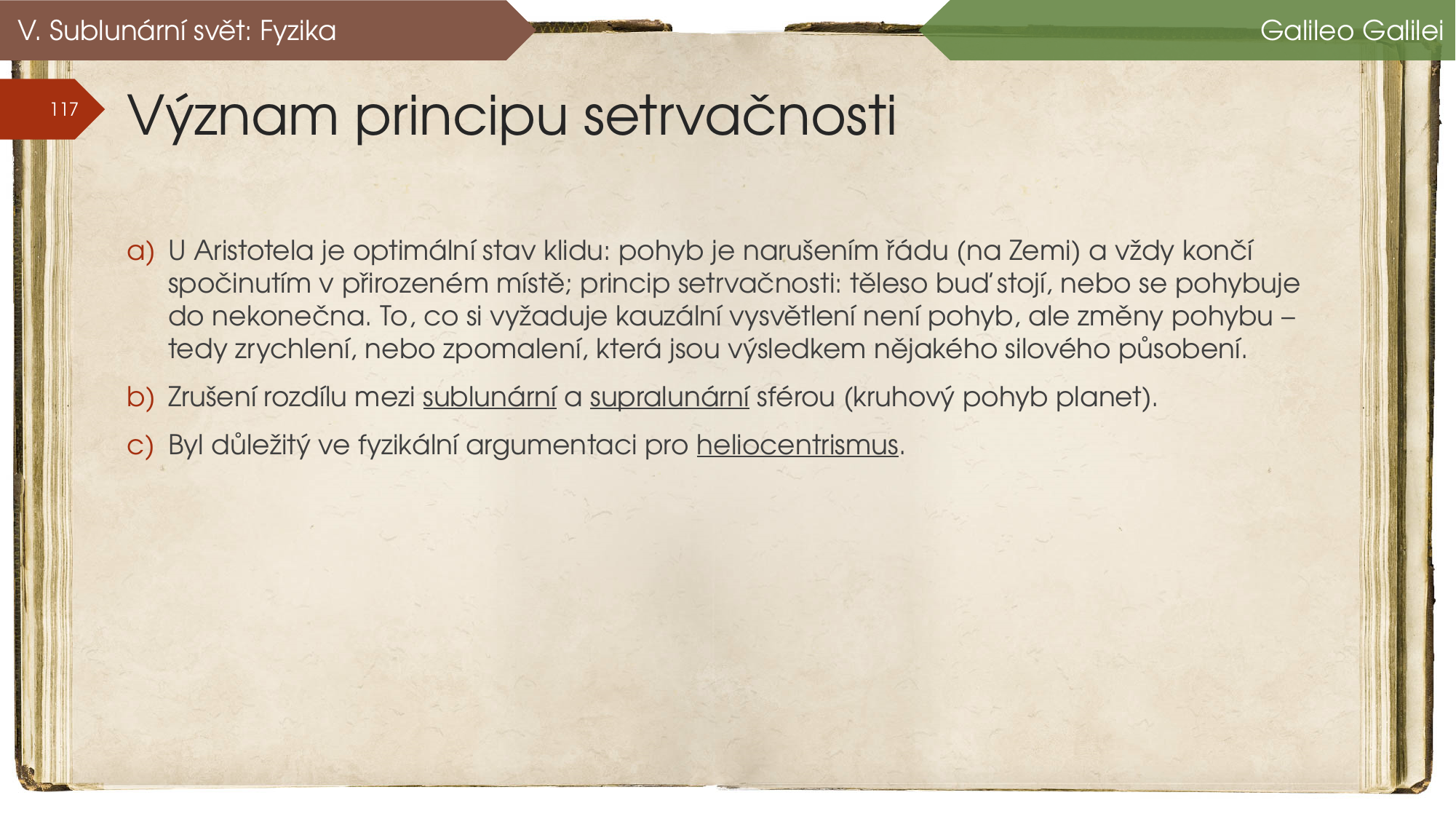

V. Sublunární svět: Fyzika
Galileo Galilei
# Význam principu setrvačnosti
U Aristotela je optimální stav klidu: pohyb je narušením řádu (na Zemi) a vždy končí spočinutím v přirozeném místě; princip setrvačnosti: těleso buď stojí, nebo se pohybuje do nekonečna. To, co si vyžaduje kauzální vysvětlení není pohyb, ale změny pohybu – tedy zrychlení, nebo zpomalení, která jsou výsledkem nějakého silového působení.
Zrušení rozdílu mezi sublunární a supralunární sférou (kruhový pohyb planet).
Byl důležitý ve fyzikální argumentaci pro heliocentrismus.